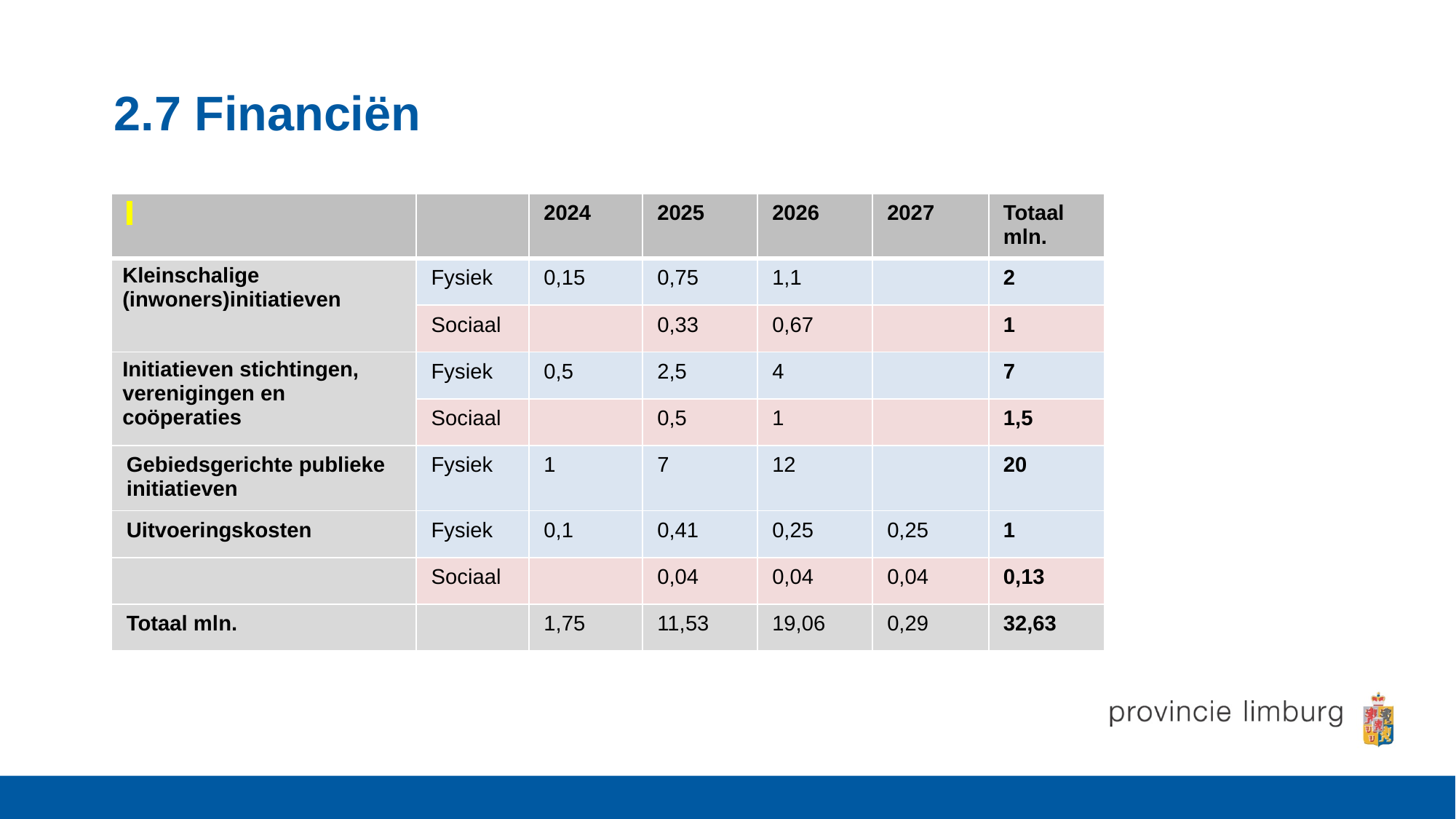

# 2.7 Financiën
|  |  | 2024 | 2025 | 2026 | 2027 | Totaal mln. |
| --- | --- | --- | --- | --- | --- | --- |
| Kleinschalige (inwoners)initiatieven | Fysiek | 0,15 | 0,75 | 1,1 |  | 2 |
|  | Sociaal |  | 0,33 | 0,67 |  | 1 |
| Initiatieven stichtingen, verenigingen en coöperaties | Fysiek | 0,5 | 2,5 | 4 |  | 7 |
|  | Sociaal |  | 0,5 | 1 |  | 1,5 |
| Gebiedsgerichte publieke initiatieven | Fysiek | 1 | 7 | 12 |  | 20 |
| Uitvoeringskosten | Fysiek | 0,1 | 0,41 | 0,25 | 0,25 | 1 |
|  | Sociaal |  | 0,04 | 0,04 | 0,04 | 0,13 |
| Totaal mln. |  | 1,75 | 11,53 | 19,06 | 0,29 | 32,63 |